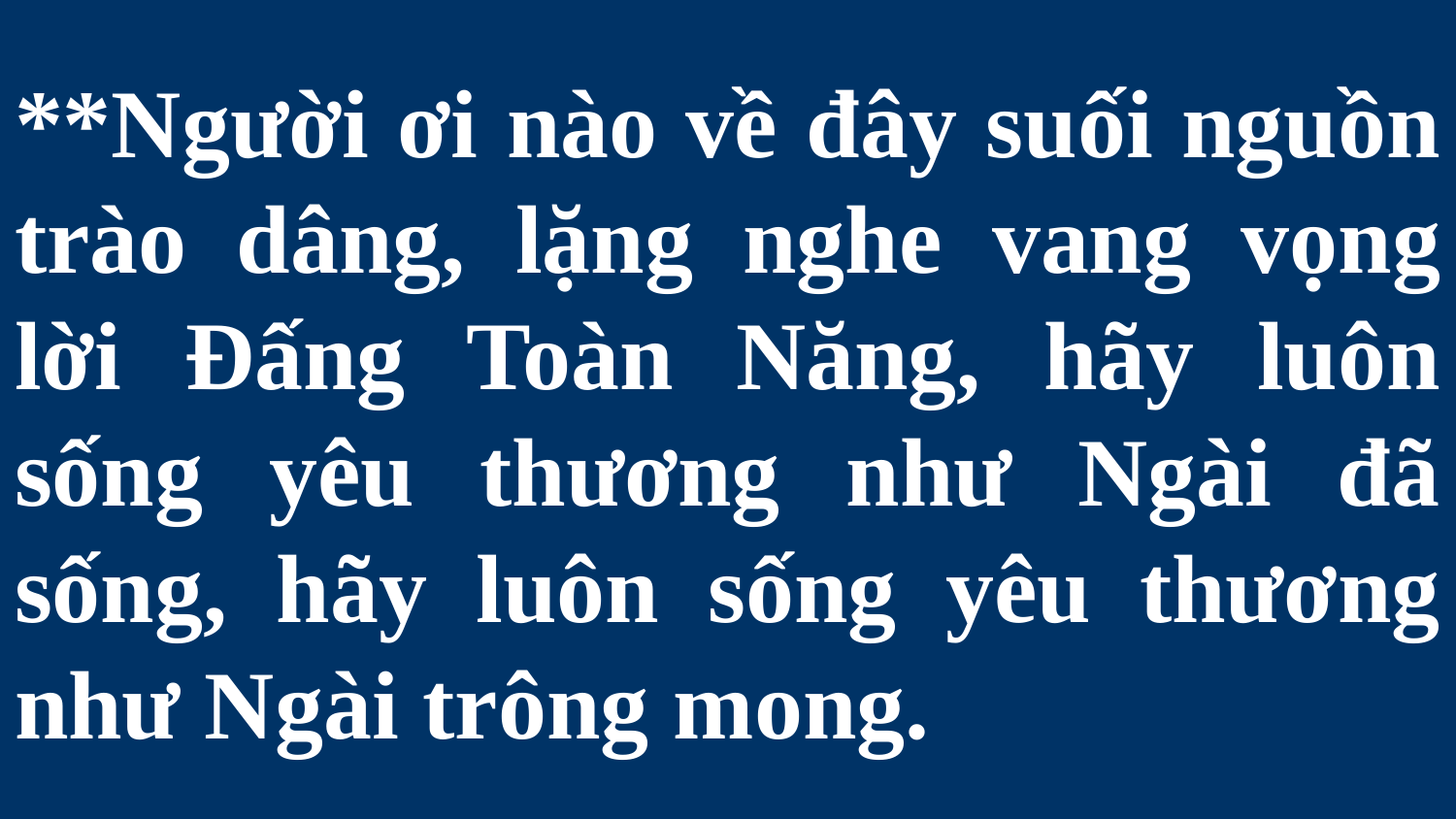

# **Người ơi nào về đây suối nguồn trào dâng, lặng nghe vang vọng lời Đấng Toàn Năng, hãy luôn sống yêu thương như Ngài đã sống, hãy luôn sống yêu thương như Ngài trông mong.